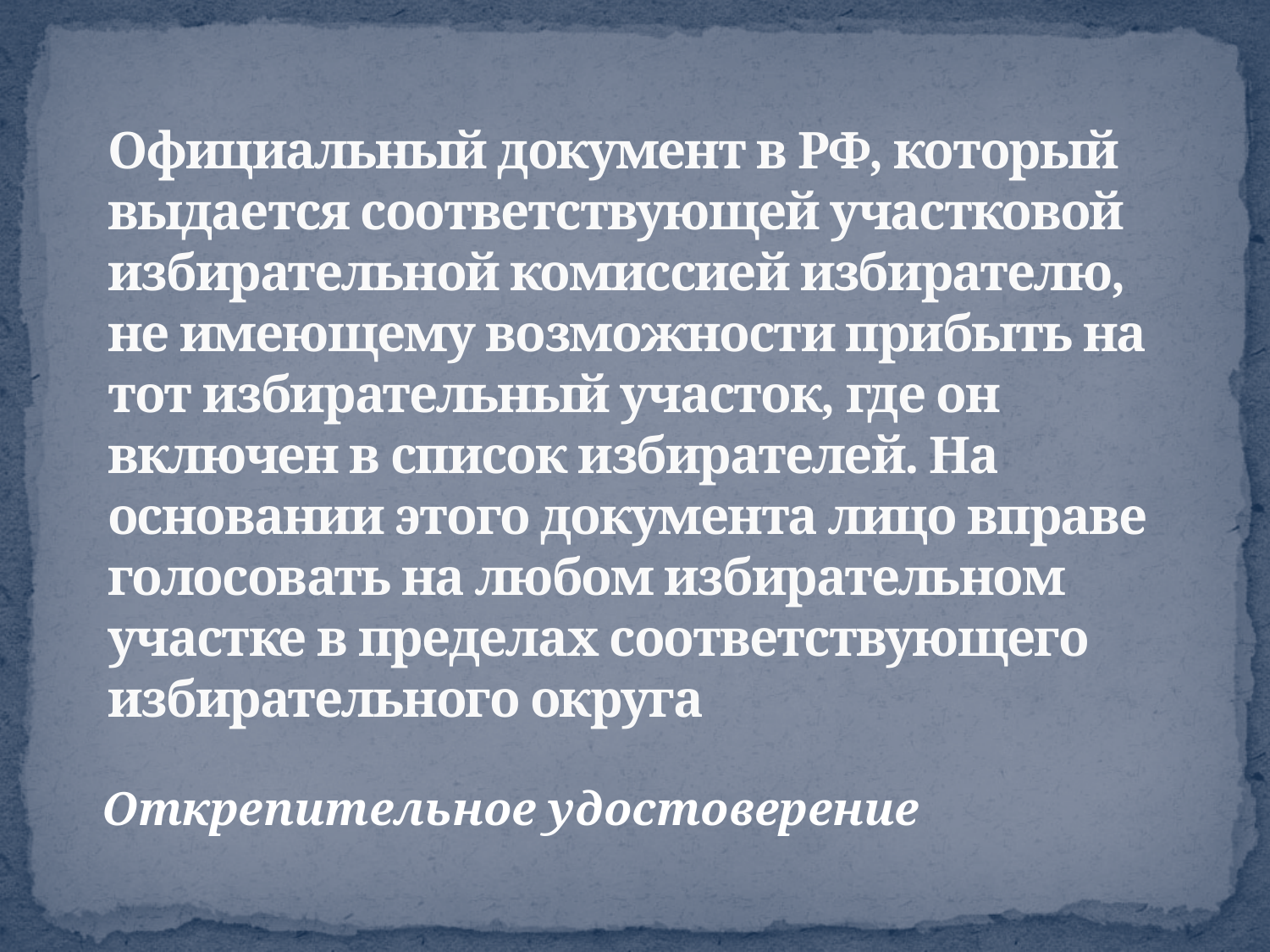

# Официальный документ в РФ, который выдается соответствующей участковой избирательной комиссией избирателю, не имеющему возможности прибыть на тот избирательный участок, где он включен в список избирателей. На основании этого документа лицо вправе голосовать на любом избирательном участке в пределах соответствующего избирательного округа
Открепительное удостоверение